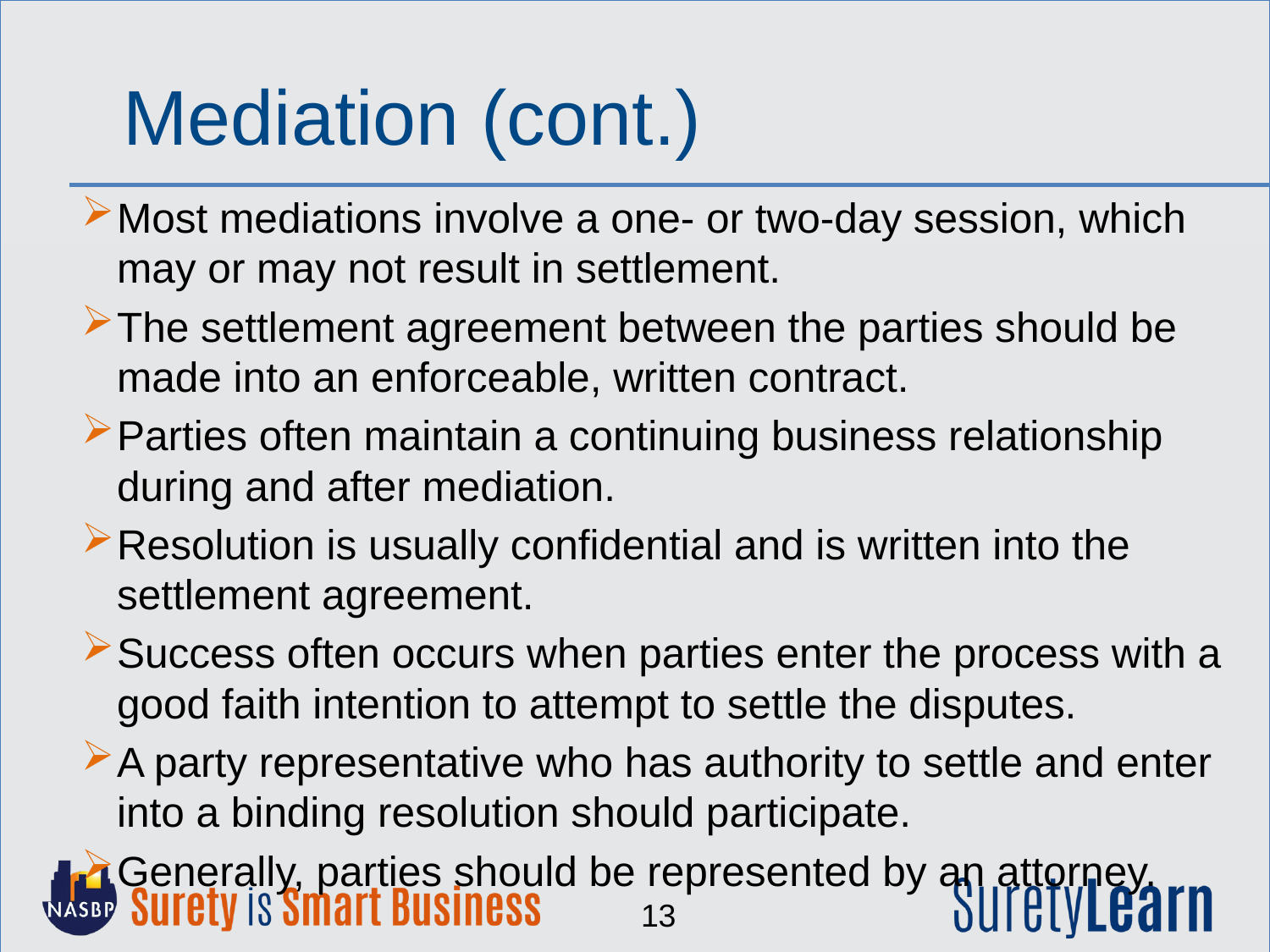

Mediation (cont.)
Most mediations involve a one- or two-day session, which may or may not result in settlement.
The settlement agreement between the parties should be made into an enforceable, written contract.
Parties often maintain a continuing business relationship during and after mediation.
Resolution is usually confidential and is written into the settlement agreement.
Success often occurs when parties enter the process with a good faith intention to attempt to settle the disputes.
A party representative who has authority to settle and enter into a binding resolution should participate.
Generally, parties should be represented by an attorney.

13